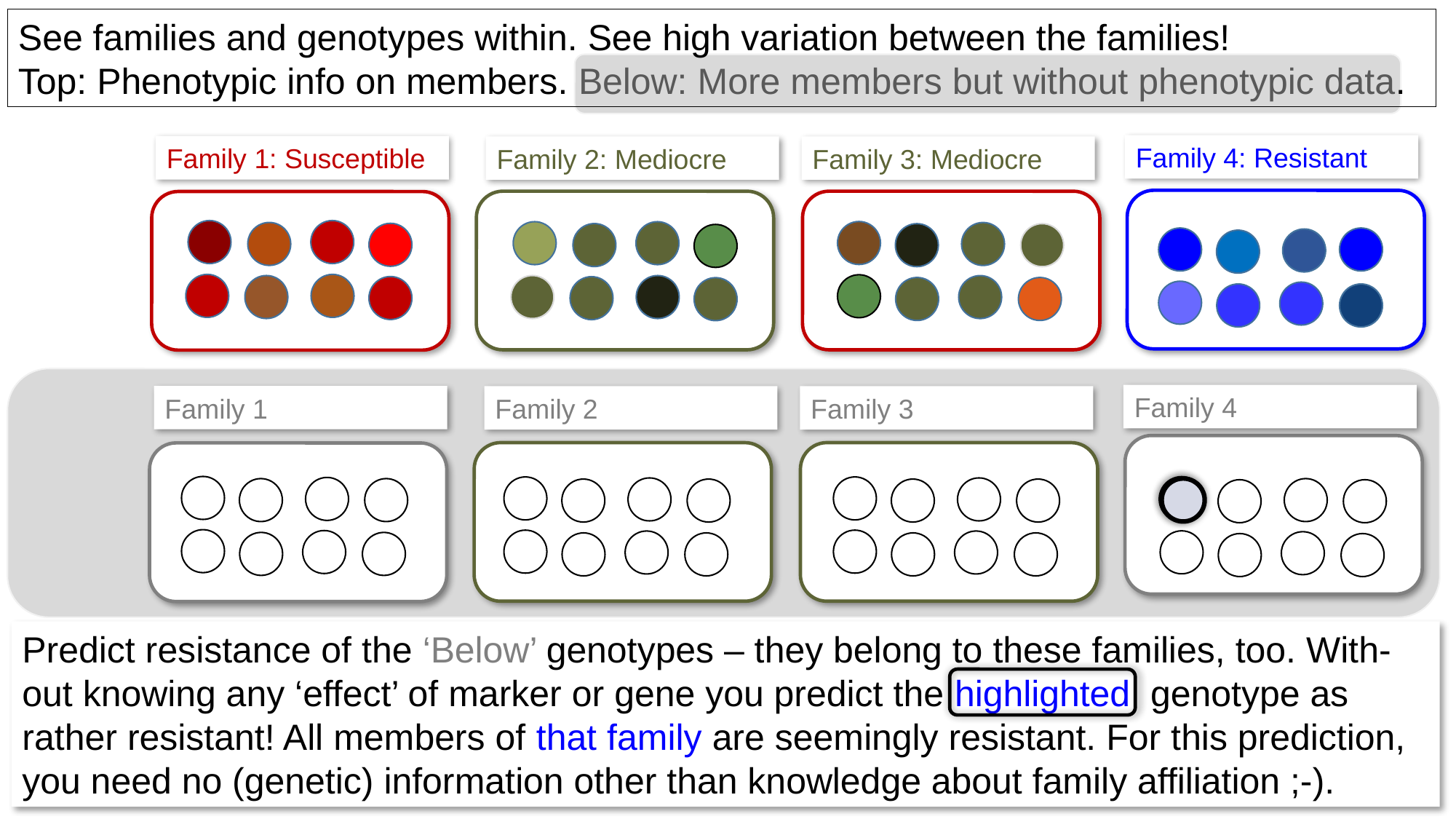

See families and genotypes within. See high variation between the families!
Top: Phenotypic info on members. Below: More members but without phenotypic data.

Family 4: Resistant
Family 1: Susceptible
Family 2: Mediocre
Family 3: Mediocre

Family 4
Family 1
Family 2
Family 3

Predict resistance of the ‘Below’ genotypes – they belong to these families, too. With-out knowing any ‘effect’ of marker or gene you predict the highlighted  genotype as rather resistant! All members of that family are seemingly resistant. For this prediction, you need no (genetic) information other than knowledge about family affiliation ;-).